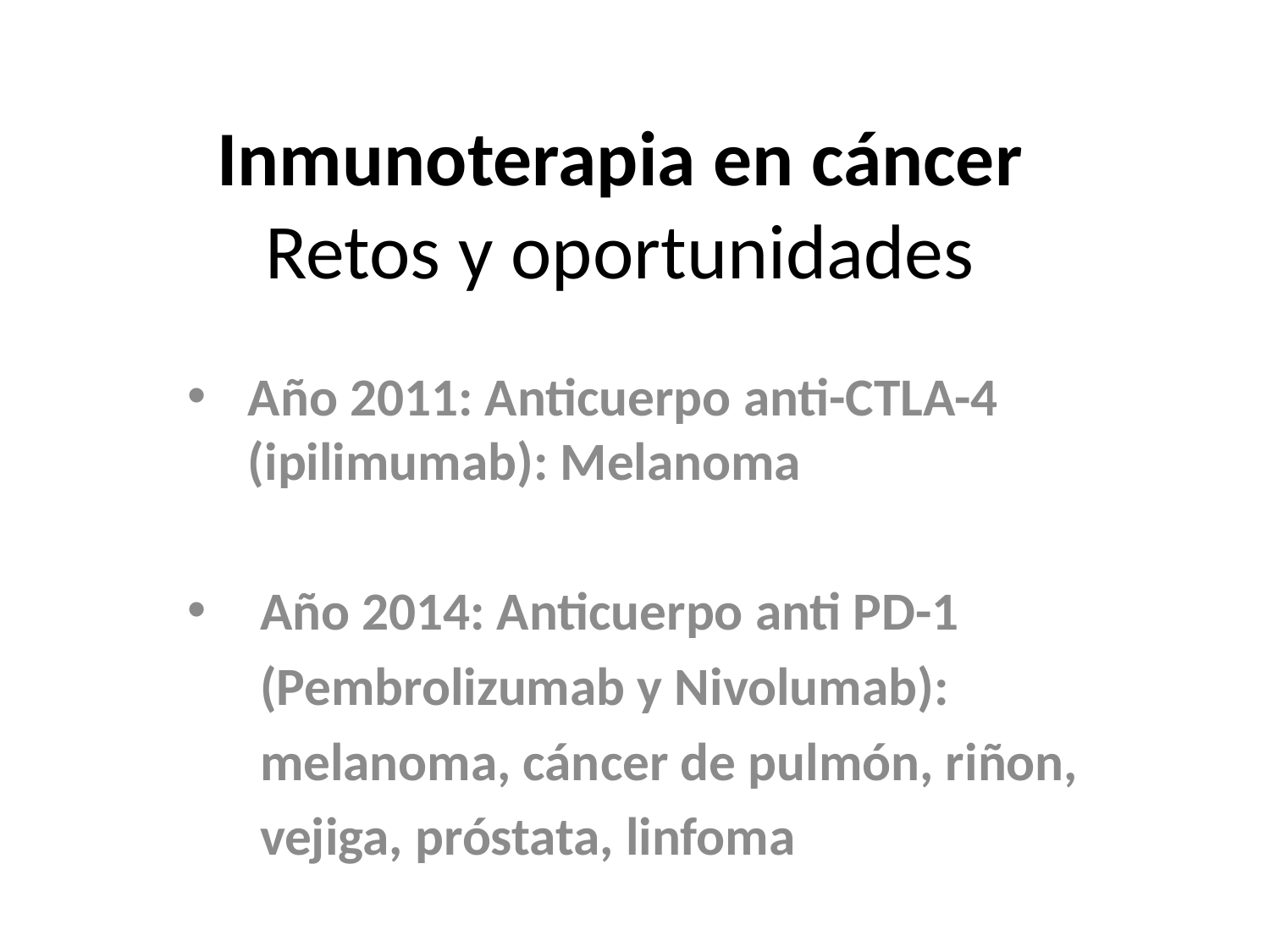

# Inmunoterapia en cáncer Retos y oportunidades
Año 2011: Anticuerpo anti-CTLA-4 (ipilimumab): Melanoma

 Año 2014: Anticuerpo anti PD-1
      (Pembrolizumab y Nivolumab):
      melanoma, cáncer de pulmón, riñon,
      vejiga, próstata, linfoma